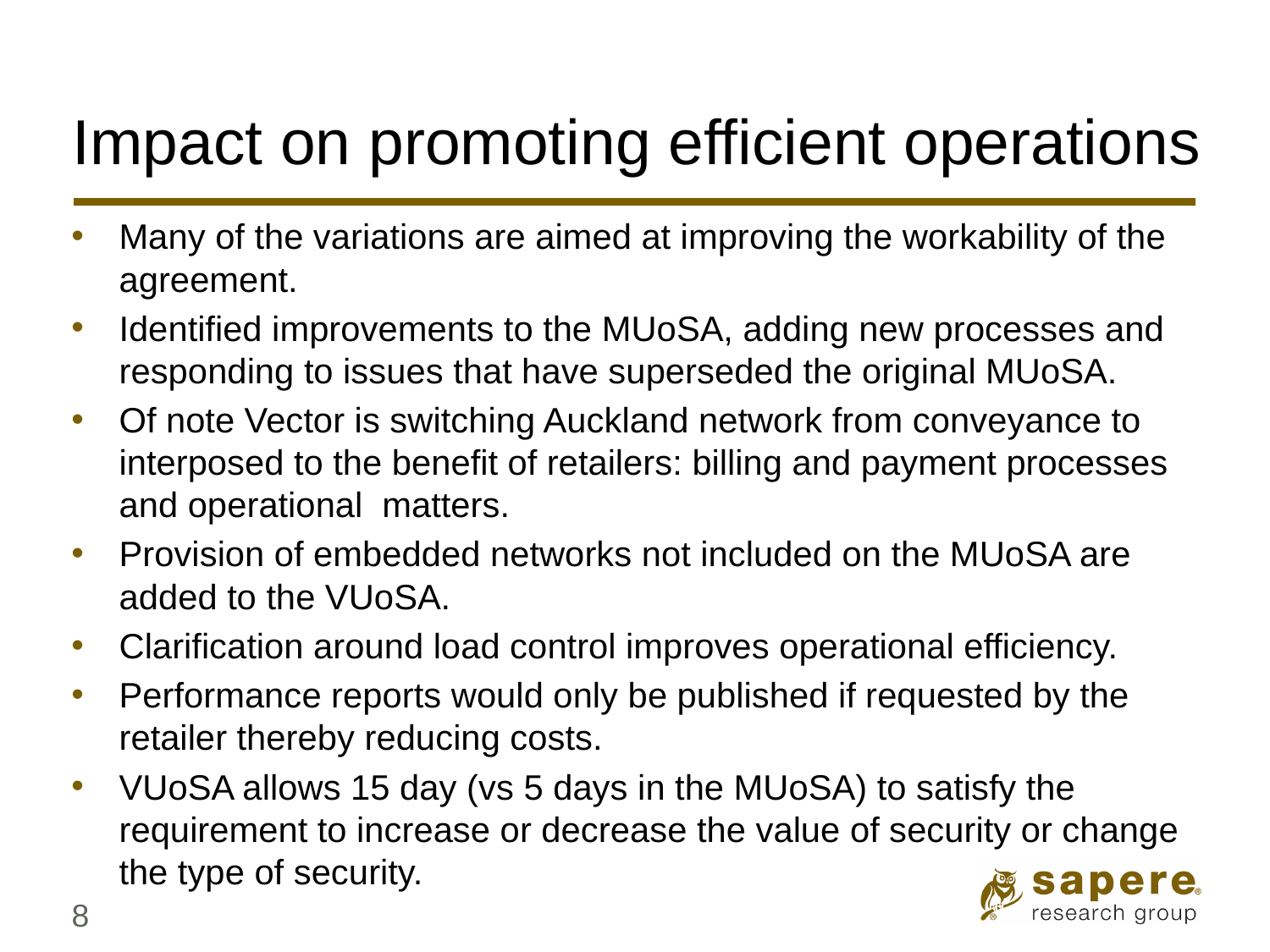

# Impact on promoting efficient operations
Many of the variations are aimed at improving the workability of the agreement.
Identified improvements to the MUoSA, adding new processes and responding to issues that have superseded the original MUoSA.
Of note Vector is switching Auckland network from conveyance to interposed to the benefit of retailers: billing and payment processes and operational  matters.
Provision of embedded networks not included on the MUoSA are added to the VUoSA.
Clarification around load control improves operational efficiency.
Performance reports would only be published if requested by the retailer thereby reducing costs.
VUoSA allows 15 day (vs 5 days in the MUoSA) to satisfy the requirement to increase or decrease the value of security or change the type of security.
8